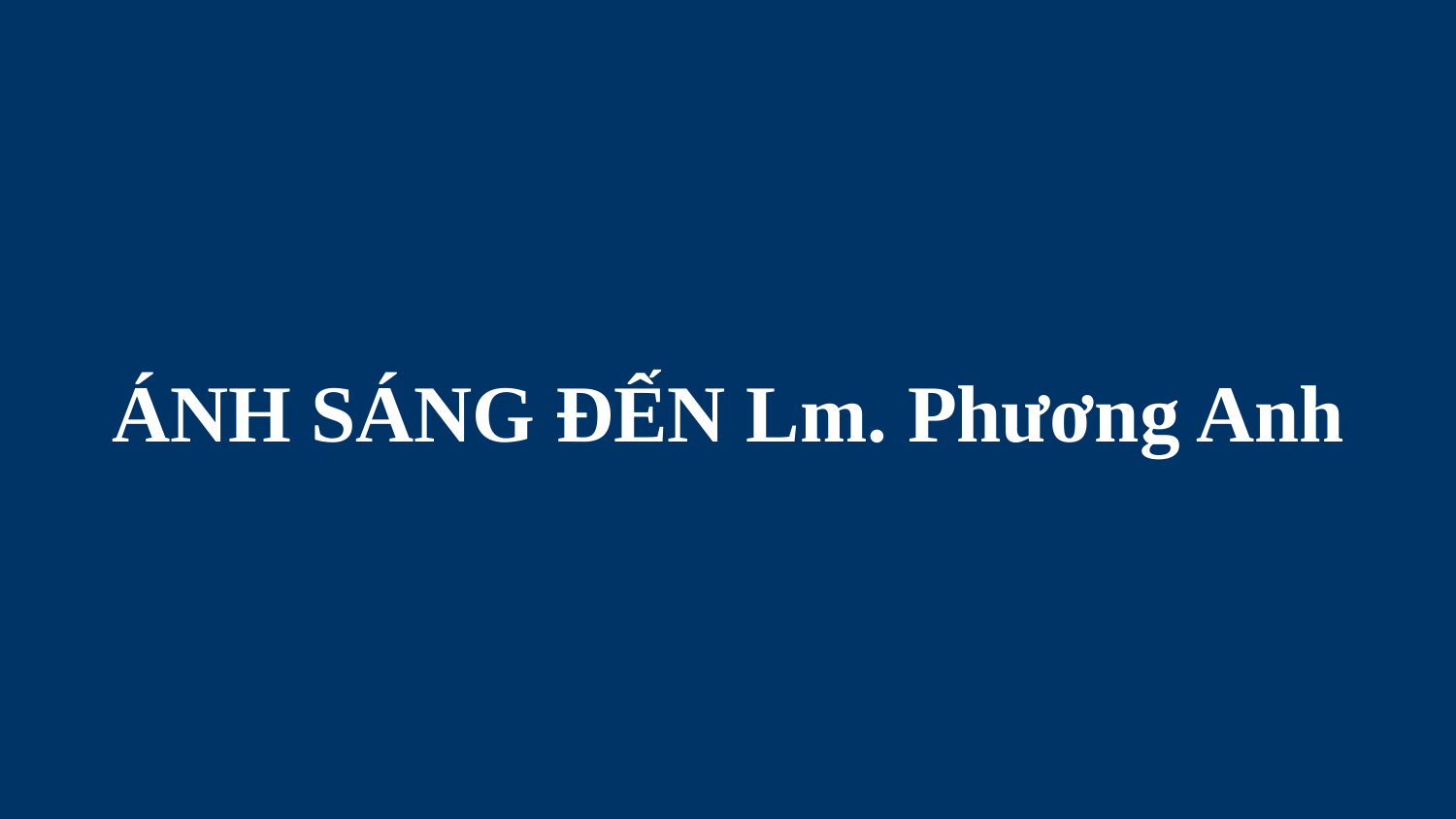

# ÁNH SÁNG ĐẾN Lm. Phương Anh